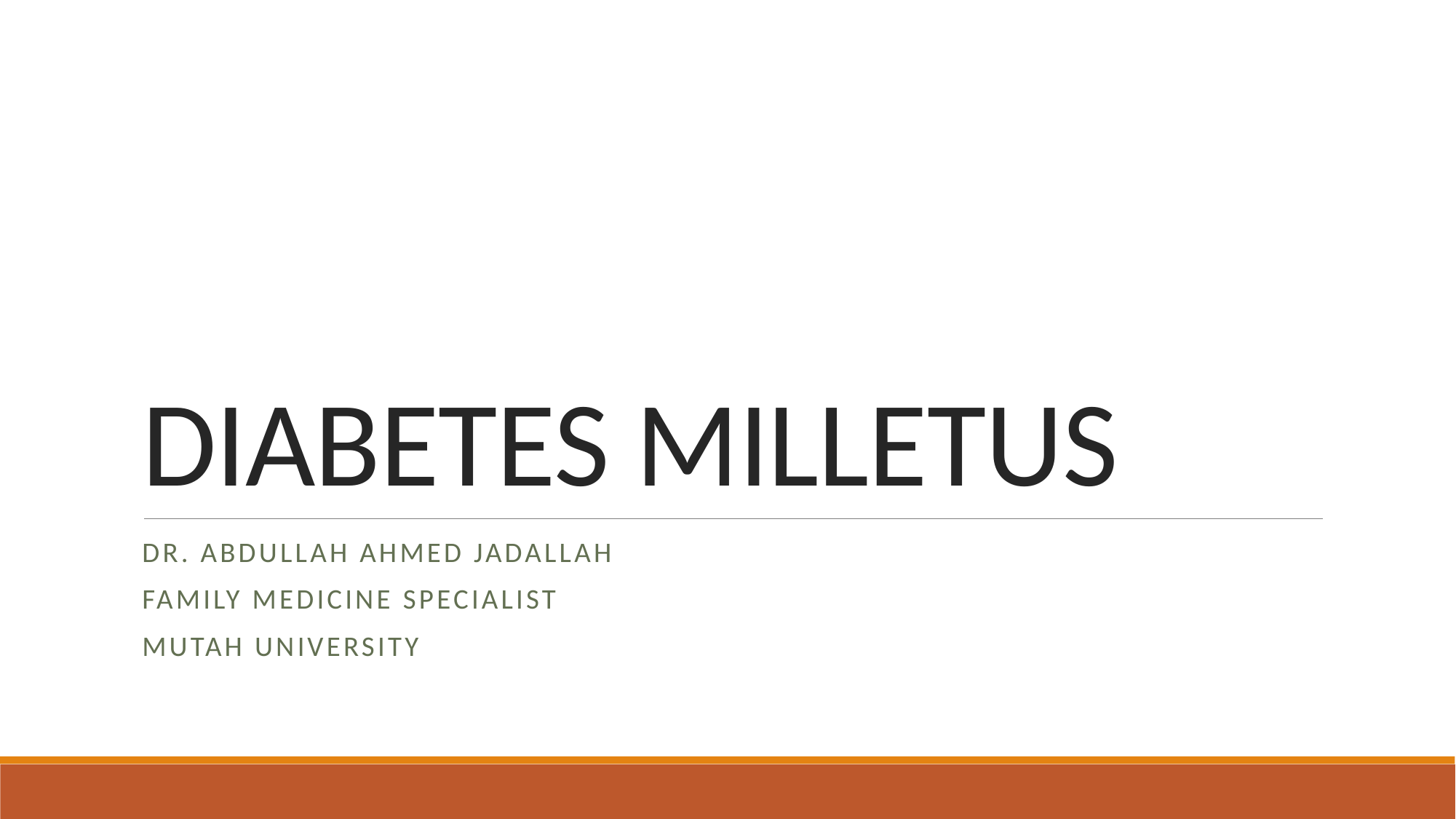

# DIABETES MILLETUS
DR. ABDULLAH AHMED JADALLAH
FAMILY MEDICINE SPECIALIST
MUTAH UNIVERSITY